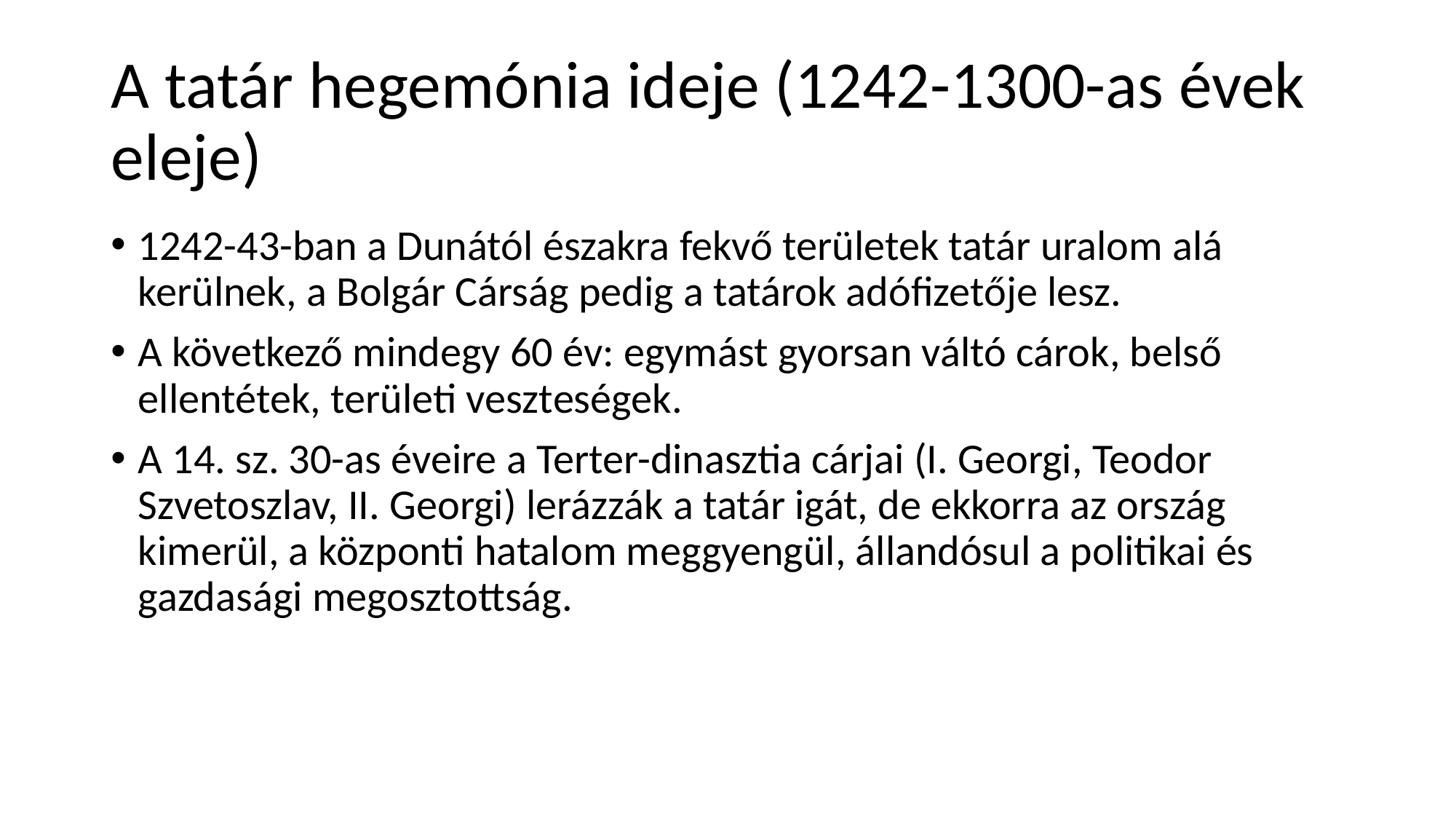

# A tatár hegemónia ideje (1242-1300-as évek eleje)
1242-43-ban a Dunától északra fekvő területek tatár uralom alá kerülnek, a Bolgár Cárság pedig a tatárok adófizetője lesz.
A következő mindegy 60 év: egymást gyorsan váltó cárok, belső ellentétek, területi veszteségek.
A 14. sz. 30-as éveire a Terter-dinasztia cárjai (I. Georgi, Teodor Szvetoszlav, II. Georgi) lerázzák a tatár igát, de ekkorra az ország kimerül, a központi hatalom meggyengül, állandósul a politikai és gazdasági megosztottság.